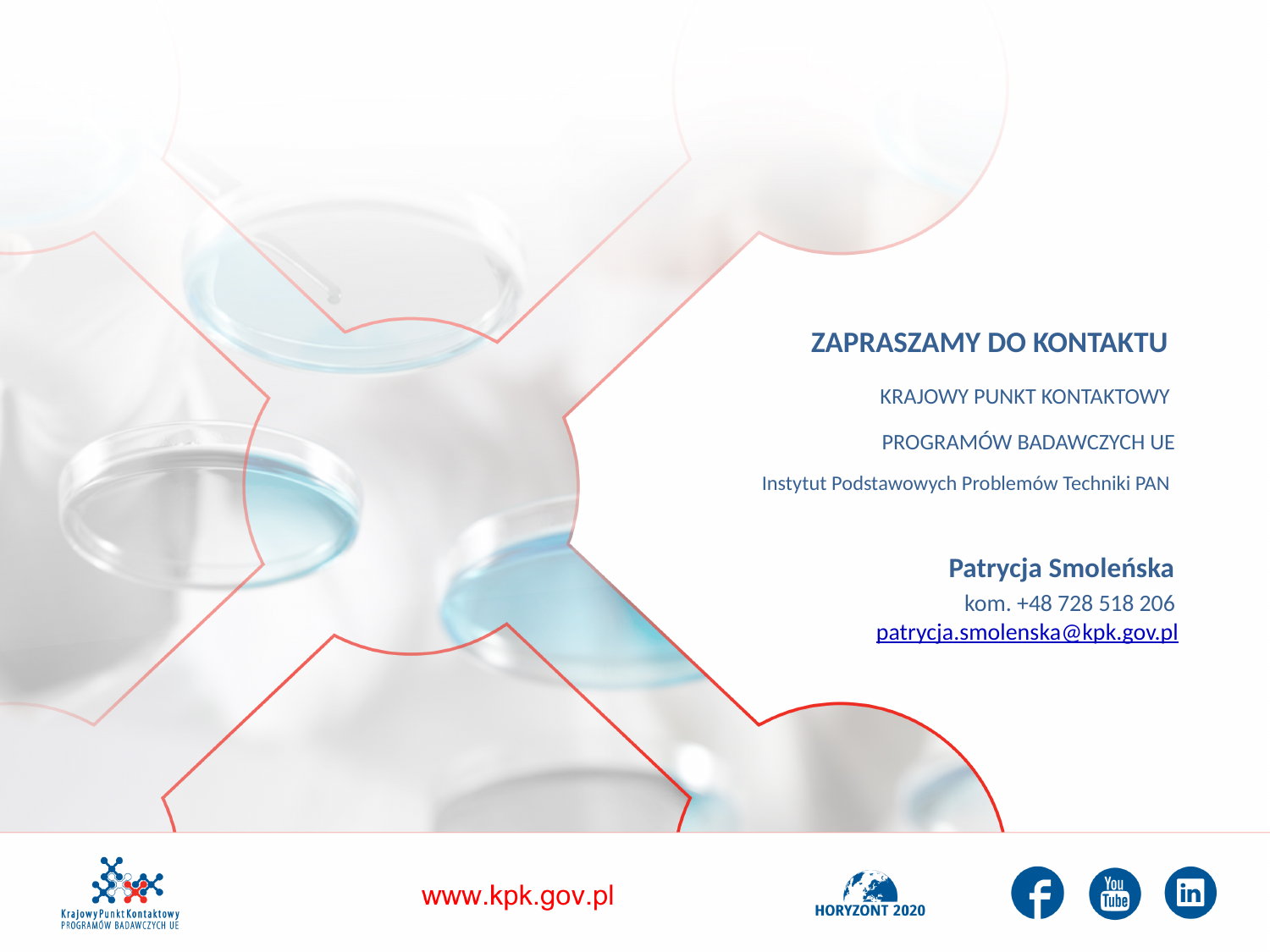

ZAPRASZAMY DO KONTAKTU

KRAJOWY PUNKT KONTAKTOWY
PROGRAMÓW BADAWCZYCH UE
Instytut Podstawowych Problemów Techniki PAN

Patrycja Smoleńska
kom. +48 728 518 206
patrycja.smolenska@kpk.gov.pl